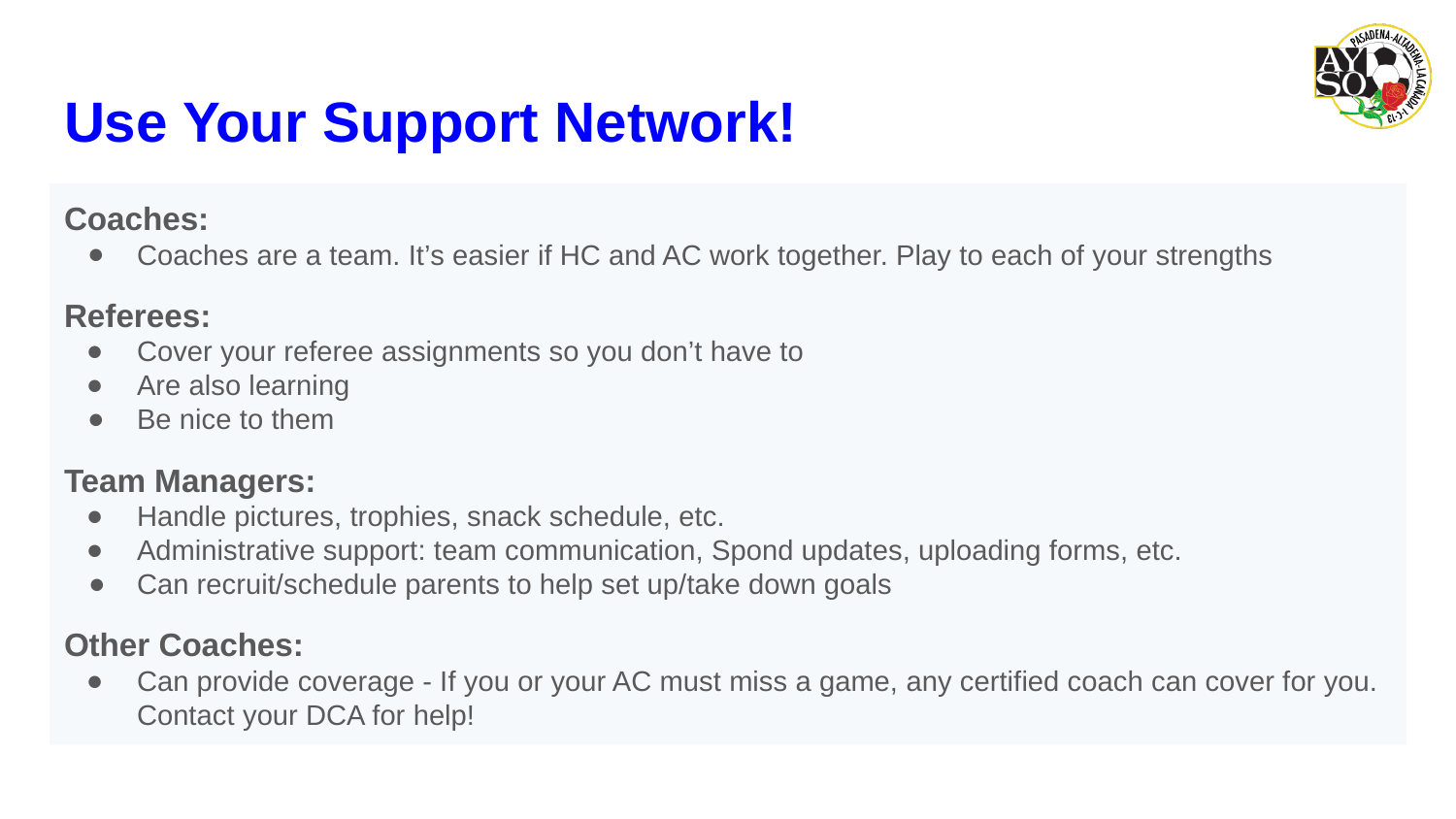

# Use Your Support Network!
Coaches:
Coaches are a team. It’s easier if HC and AC work together. Play to each of your strengths
Referees:
Cover your referee assignments so you don’t have to
Are also learning
Be nice to them
Team Managers:
Handle pictures, trophies, snack schedule, etc.
Administrative support: team communication, Spond updates, uploading forms, etc.
Can recruit/schedule parents to help set up/take down goals
Other Coaches:
Can provide coverage - If you or your AC must miss a game, any certified coach can cover for you. Contact your DCA for help!